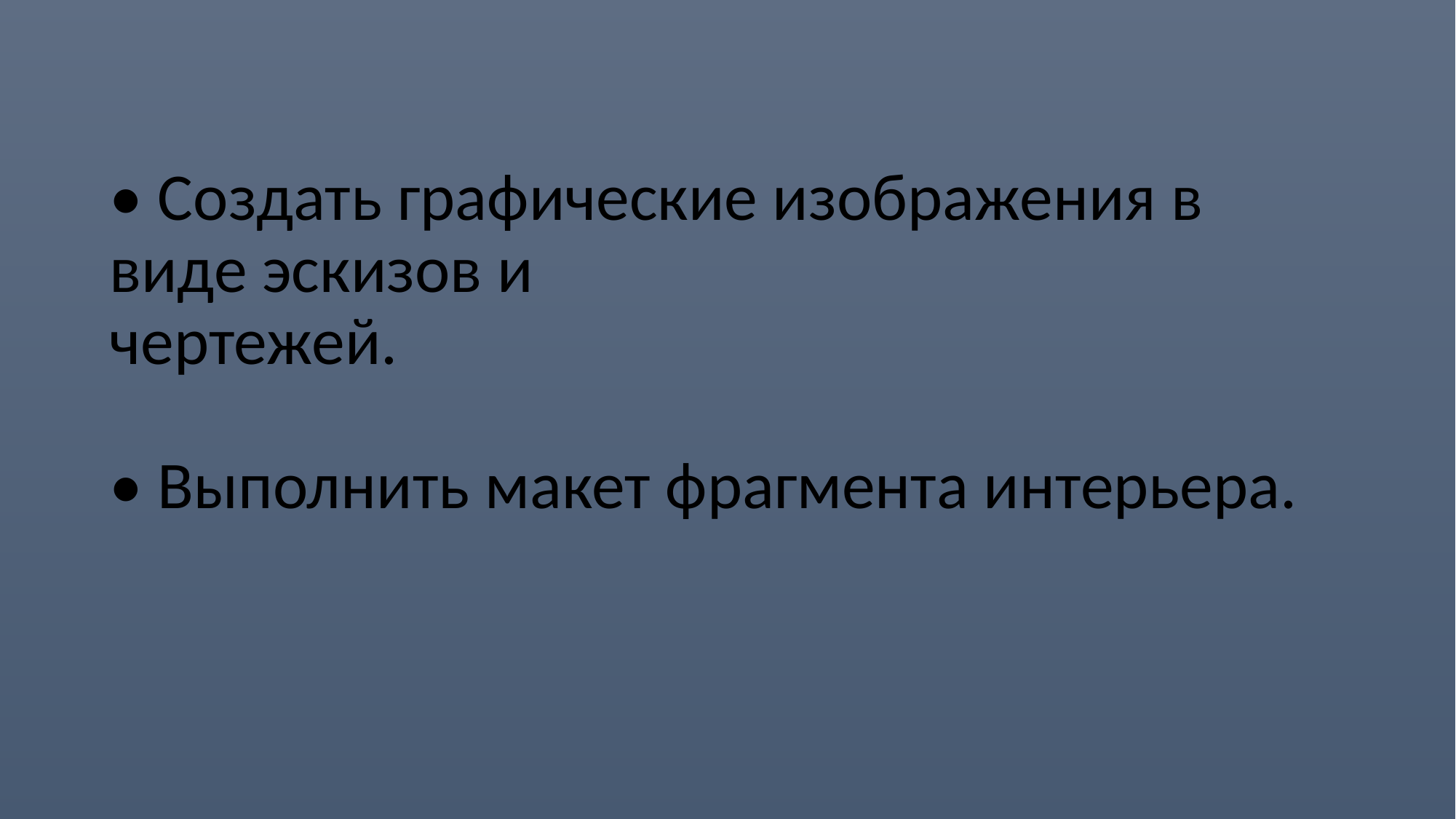

# • Создать графические изображения в виде эскизов и чертежей. • Выполнить макет фрагмента интерьера.